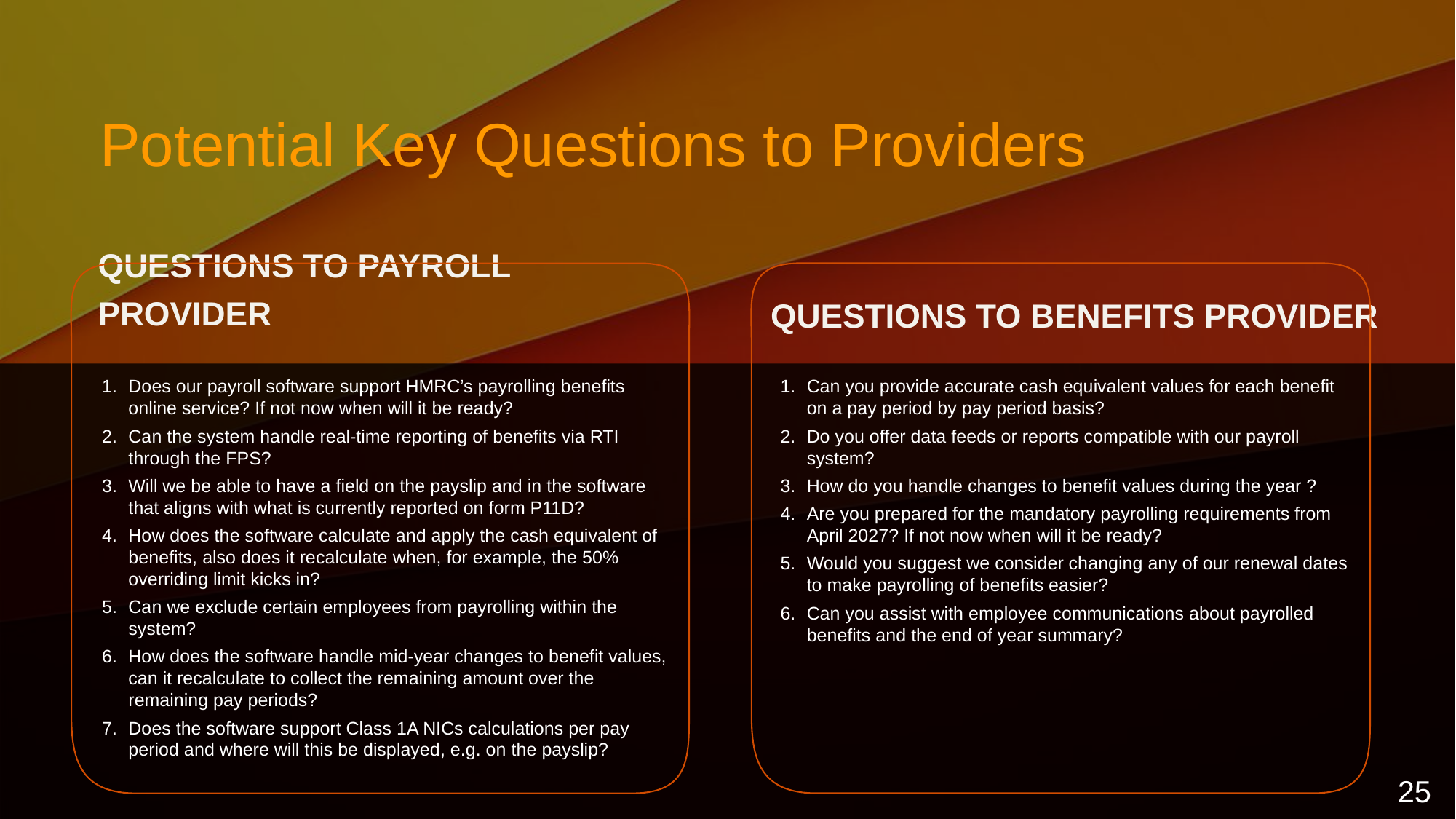

# Potential Key Questions to Providers

QUESTIONS TO PAYROLL PROVIDER
QUESTIONS TO BENEFITS PROVIDER
Does our payroll software support HMRC’s payrolling benefits online service? If not now when will it be ready?
Can the system handle real-time reporting of benefits via RTI through the FPS?
Will we be able to have a field on the payslip and in the software that aligns with what is currently reported on form P11D?
How does the software calculate and apply the cash equivalent of benefits, also does it recalculate when, for example, the 50% overriding limit kicks in?
Can we exclude certain employees from payrolling within the system?
How does the software handle mid-year changes to benefit values, can it recalculate to collect the remaining amount over the remaining pay periods?
Does the software support Class 1A NICs calculations per pay period and where will this be displayed, e.g. on the payslip?
Can you provide accurate cash equivalent values for each benefit on a pay period by pay period basis?
Do you offer data feeds or reports compatible with our payroll system?
How do you handle changes to benefit values during the year ?
Are you prepared for the mandatory payrolling requirements from April 2027? If not now when will it be ready?
Would you suggest we consider changing any of our renewal dates to make payrolling of benefits easier?
Can you assist with employee communications about payrolled benefits and the end of year summary?

25